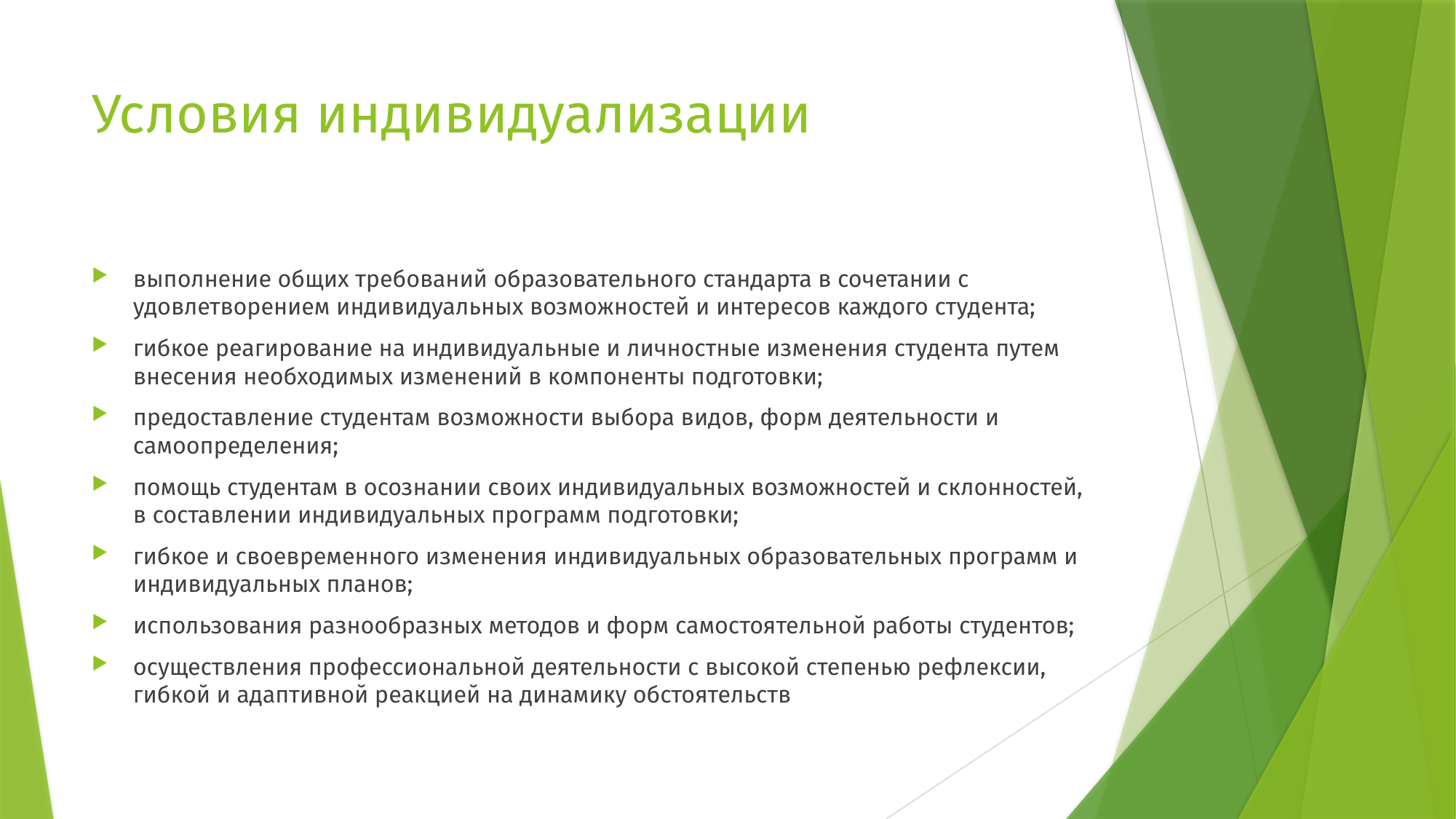

# Условия индивидуализации
выполнение общих требований образовательного стандарта в сочетании с удовлетворением индивидуальных возможностей и интересов каждого студента;
гибкое реагирование на индивидуальные и личностные изменения студента путем внесения необходимых изменений в компоненты подготовки;
предоставление студентам возможности выбора видов, форм деятельности и самоопределения;
помощь студентам в осознании своих индивидуальных возможностей и склонностей, в составлении индивидуальных программ подготовки;
гибкое и своевременного изменения индивидуальных образовательных программ и индивидуальных планов;
использования разнообразных методов и форм самостоятельной работы студентов;
осуществления профессиональной деятельности с высокой степенью рефлексии, гибкой и адаптивной реакцией на динамику обстоятельств